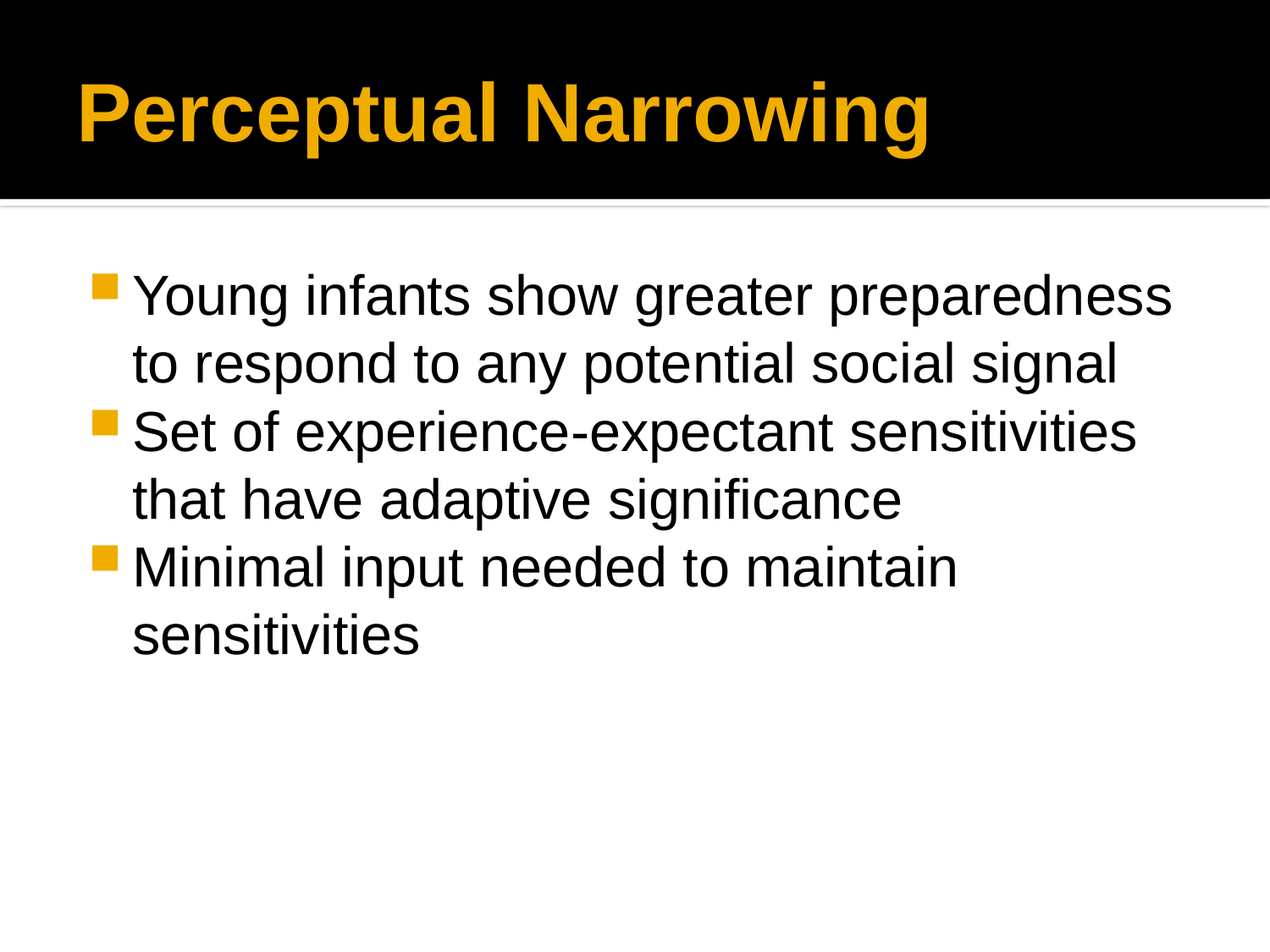

# Perceptual Narrowing
Young infants show greater preparedness to respond to any potential social signal
Set of experience-expectant sensitivities that have adaptive significance
Minimal input needed to maintain sensitivities

Mechanistic explanation is implied